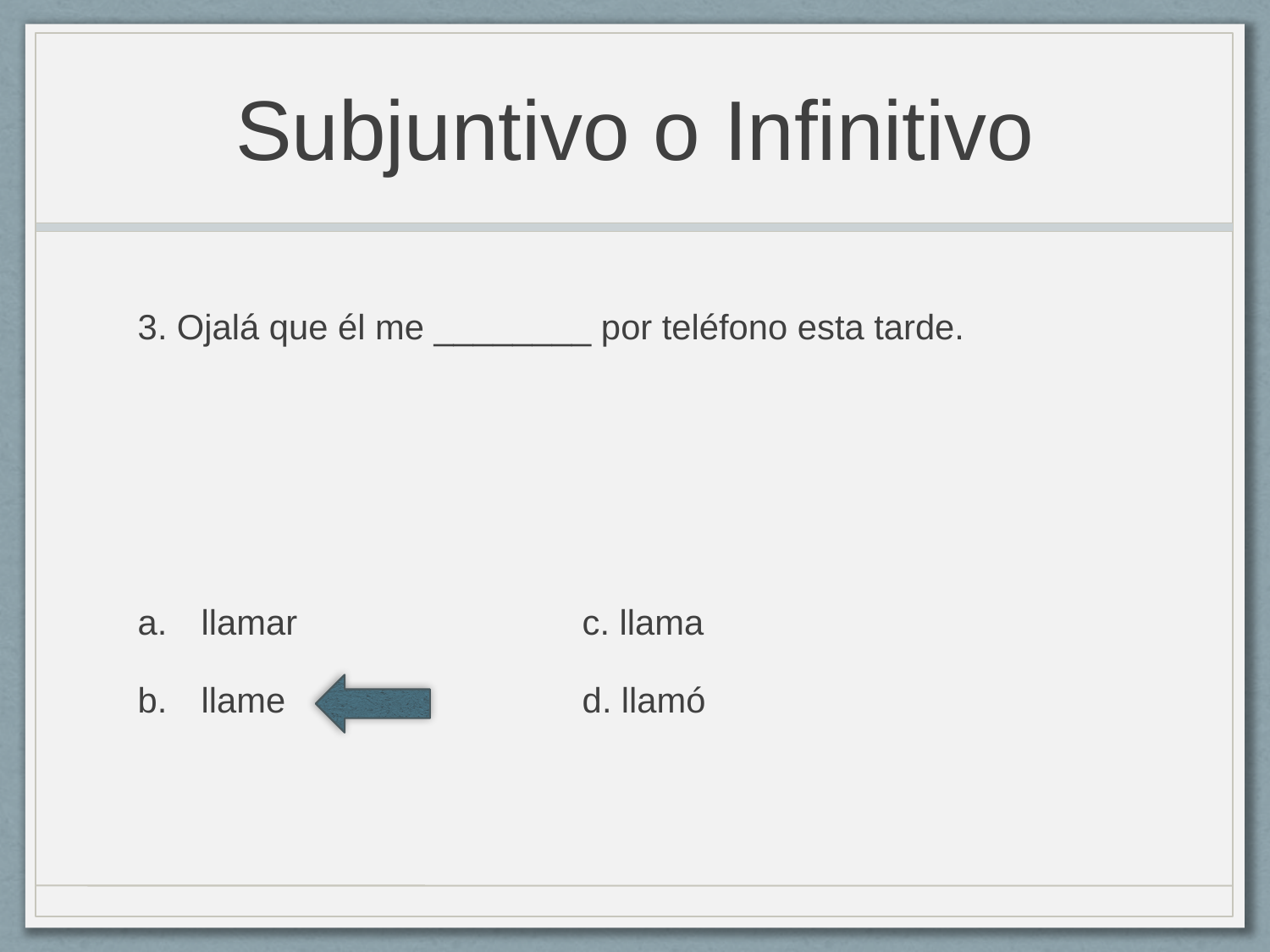

# Subjuntivo o Infinitivo
3. Ojalá que él me ________ por teléfono esta tarde.

llamar			c. llama
llame			d. llamó